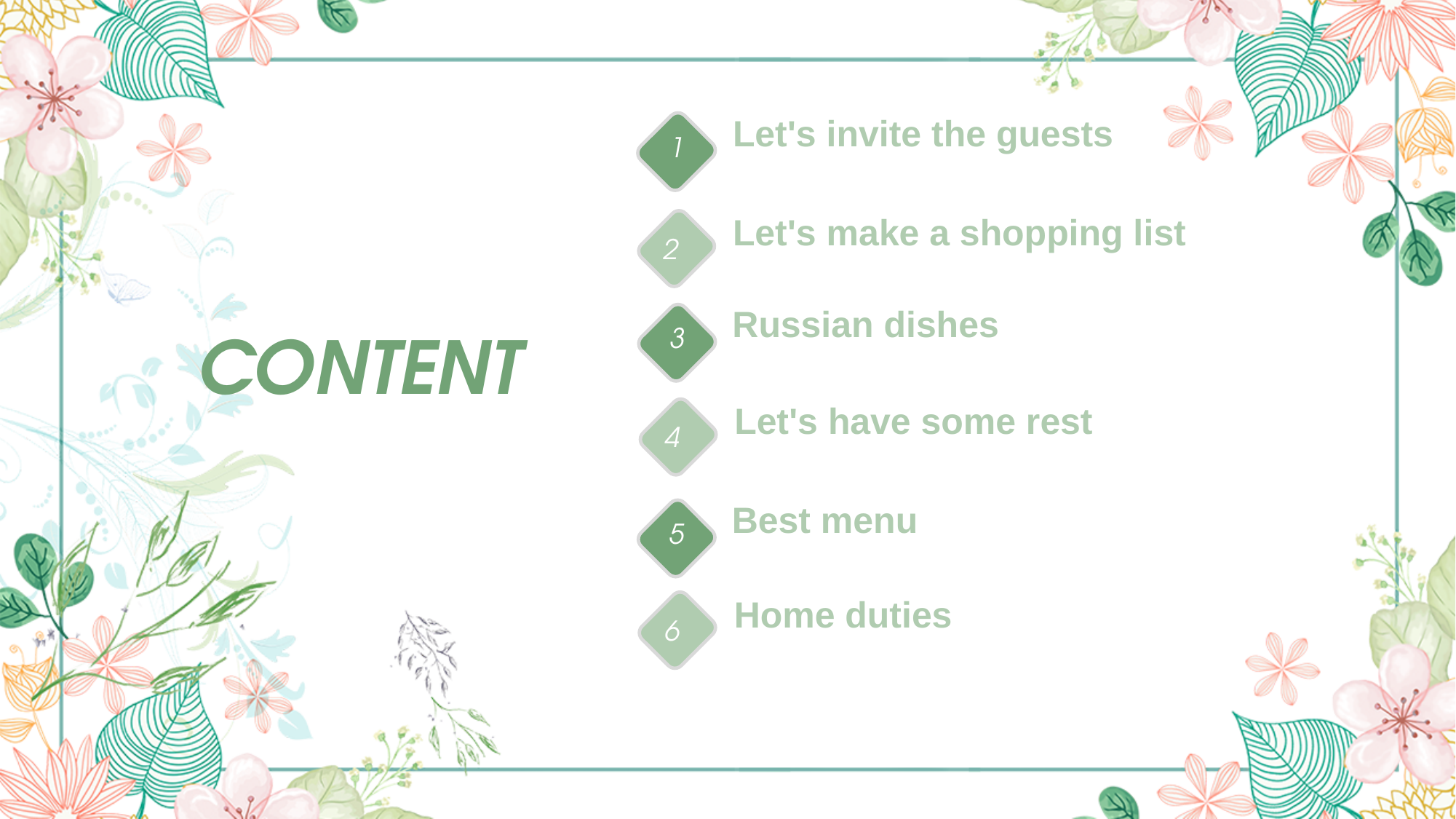

Let's invite the guests

1
Let's make a shopping list

2
Russian dishes

3
CONTENT
Let's have some rest

4
Best menu

5
Home duties

6